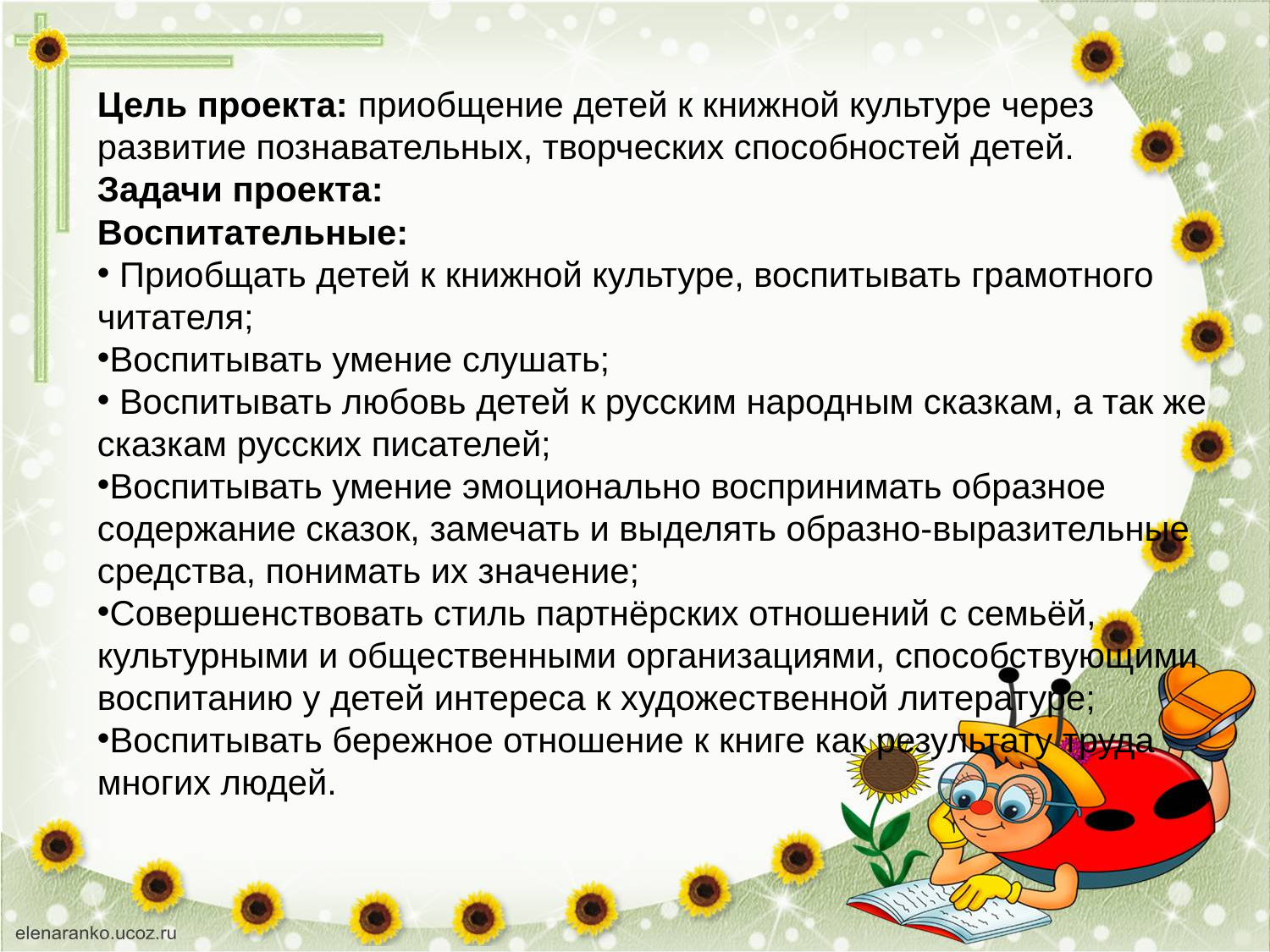

Цель проекта: приобщение детей к книжной культуре через развитие познавательных, творческих способностей детей.
Задачи проекта:
Воспитательные:
 Приобщать детей к книжной культуре, воспитывать грамотного читателя;
Воспитывать умение слушать;
 Воспитывать любовь детей к русским народным сказкам, а так же сказкам русских писателей;
Воспитывать умение эмоционально воспринимать образное содержание сказок, замечать и выделять образно-выразительные средства, понимать их значение;
Совершенствовать стиль партнёрских отношений с семьёй, культурными и общественными организациями, способствующими воспитанию у детей интереса к художественной литературе;
Воспитывать бережное отношение к книге как результату труда многих людей.